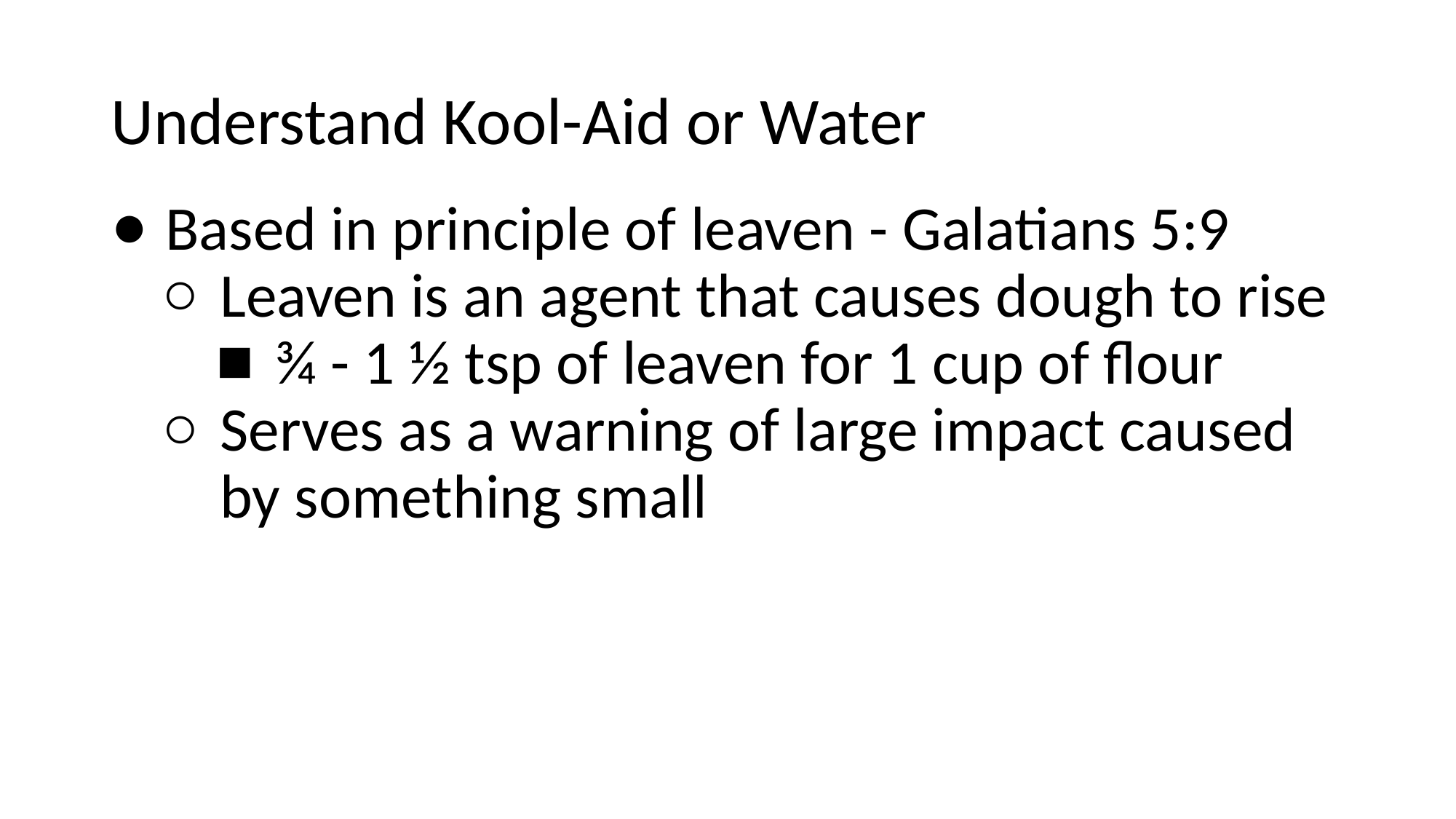

# Understand Kool-Aid or Water
Based in principle of leaven - Galatians 5:9
Leaven is an agent that causes dough to rise
¾ - 1 ½ tsp of leaven for 1 cup of flour
Serves as a warning of large impact caused by something small